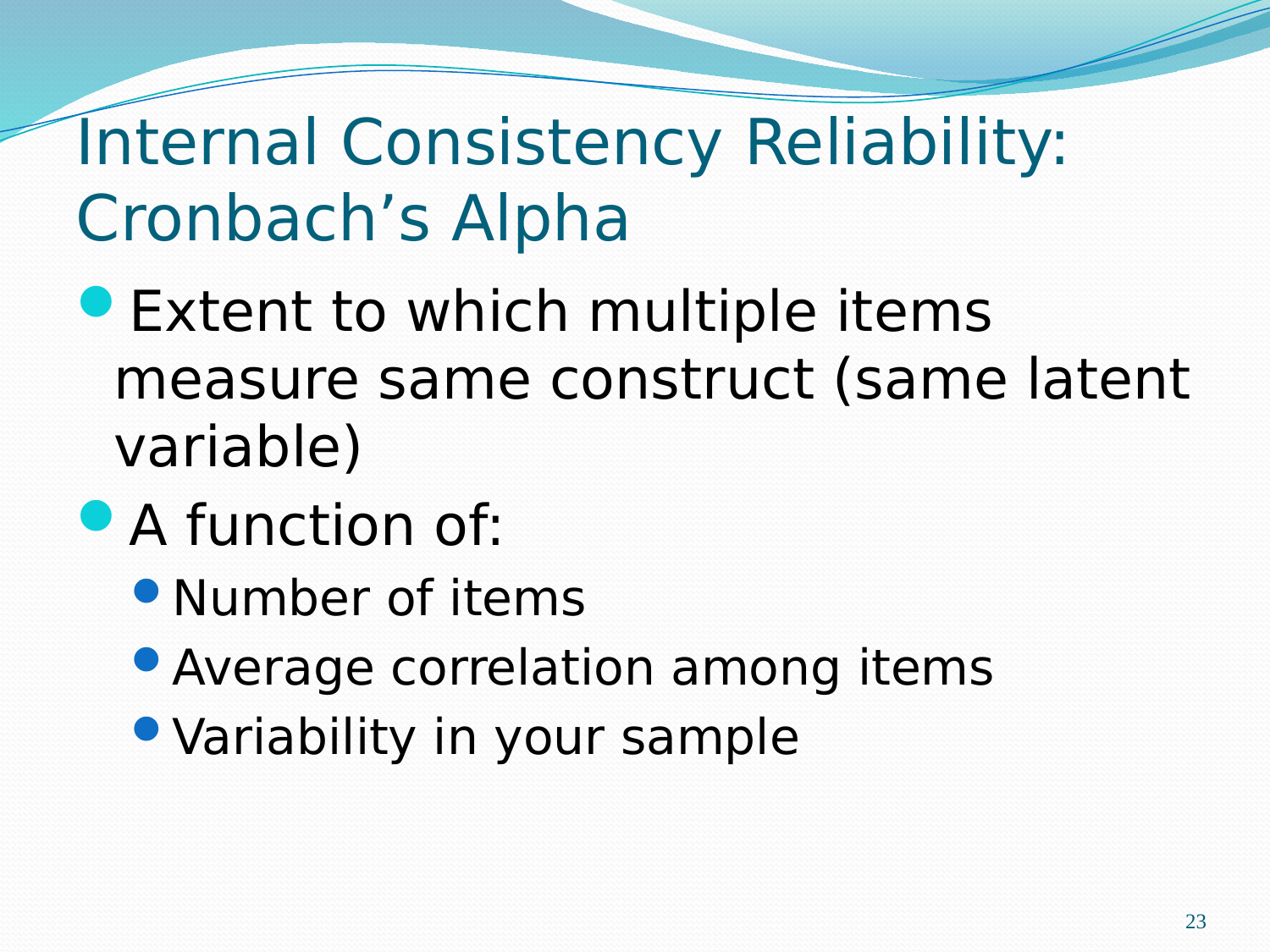

# Internal Consistency Reliability: Cronbach’s Alpha
Extent to which multiple items measure same construct (same latent variable)
A function of:
Number of items
Average correlation among items
Variability in your sample
23